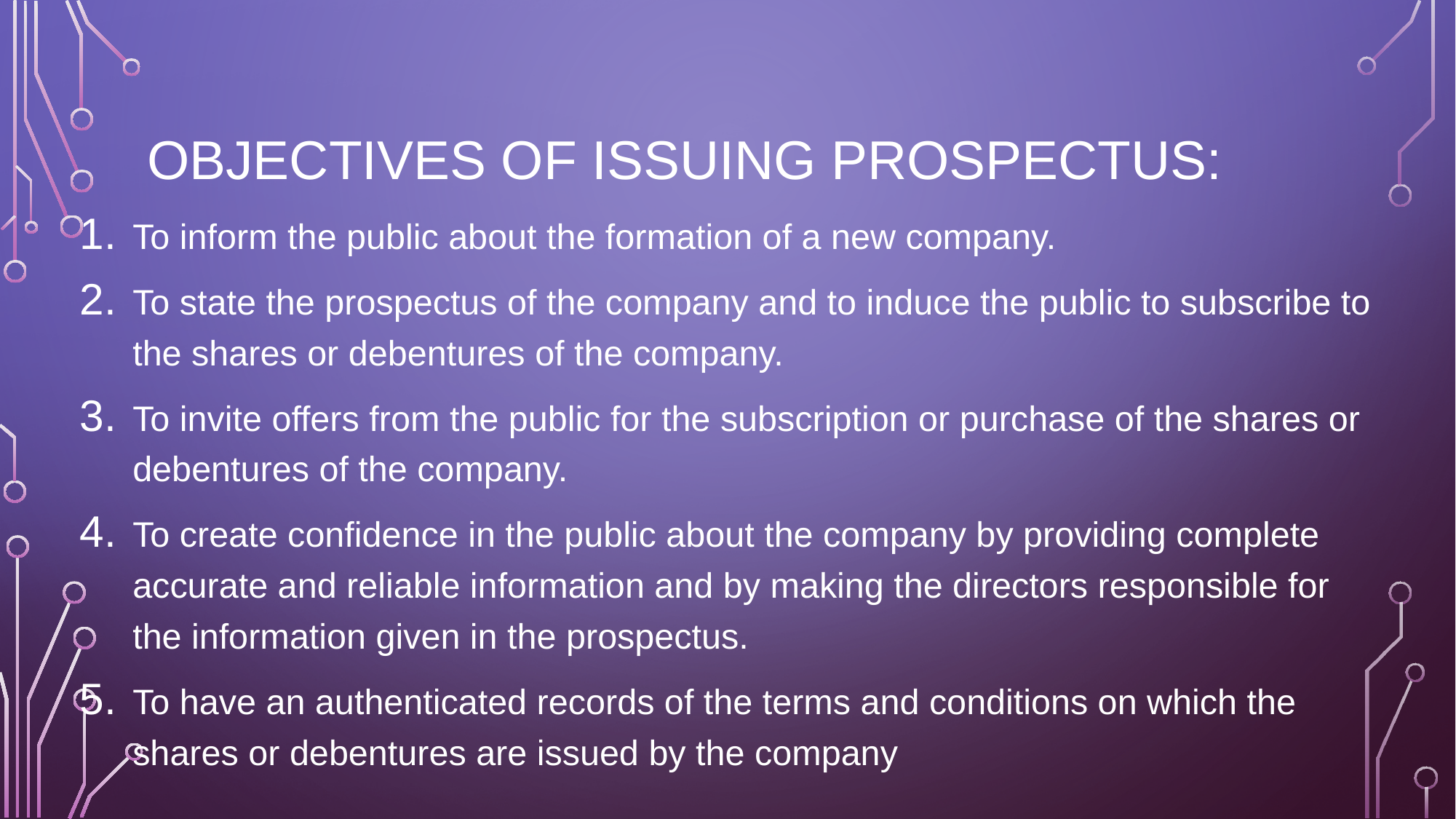

# Objectives of issuing prospectus:
To inform the public about the formation of a new company.
To state the prospectus of the company and to induce the public to subscribe to the shares or debentures of the company.
To invite offers from the public for the subscription or purchase of the shares or debentures of the company.
To create confidence in the public about the company by providing complete accurate and reliable information and by making the directors responsible for the information given in the prospectus.
To have an authenticated records of the terms and conditions on which the shares or debentures are issued by the company